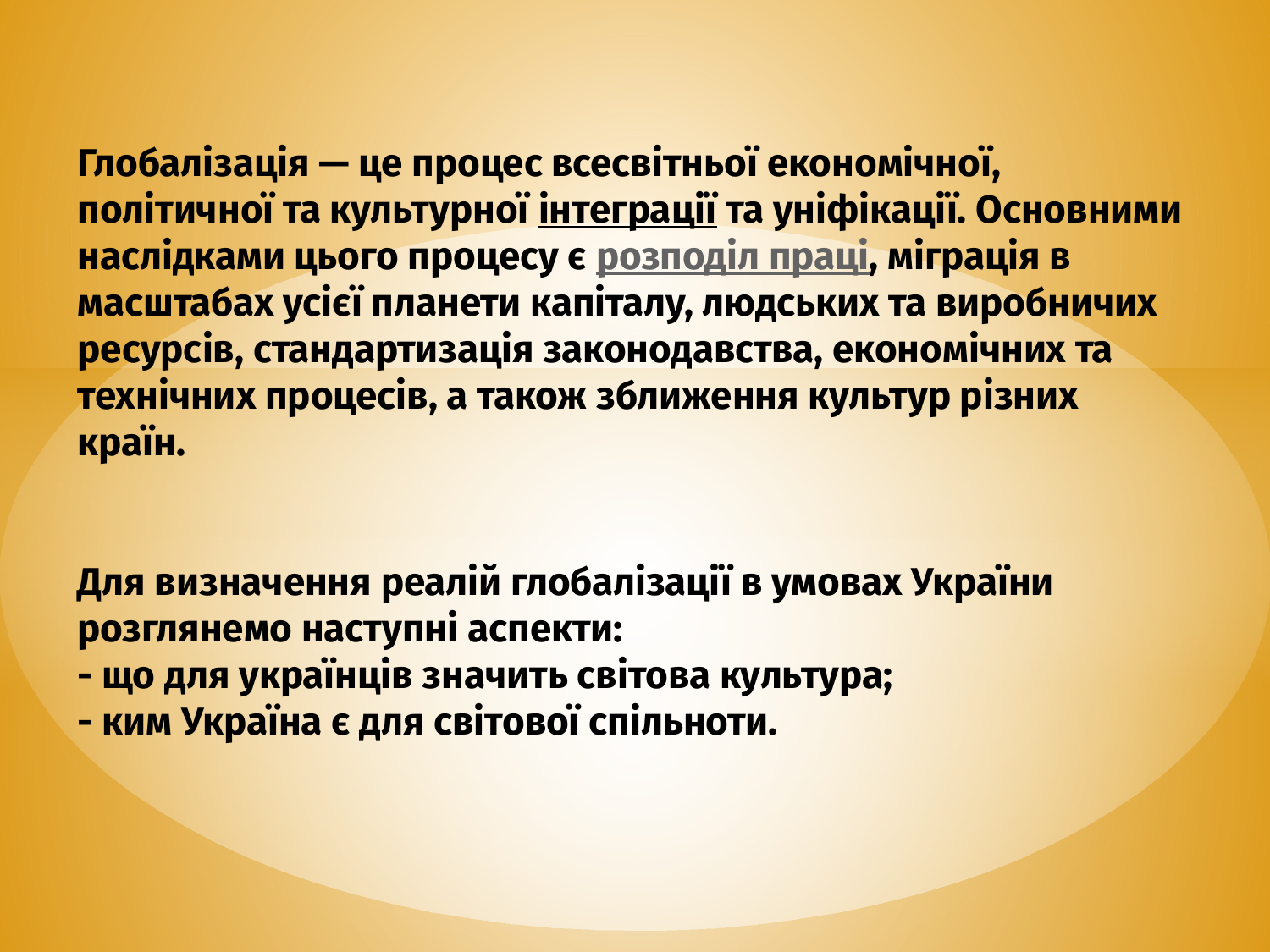

# Глобалізація — це процес всесвітньої економічної, політичної та культурної інтеграції та уніфікації. Основними наслідками цього процесу є розподіл праці, міграція в масштабах усієї планети капіталу, людських та виробничих ресурсів, стандартизація законодавства, економічних та технічних процесів, а також зближення культур різних країн. Для визначення реалій глобалізації в умовах України розглянемо наступні аспекти: - що для українців значить світова культура; - ким Україна є для світової спільноти.